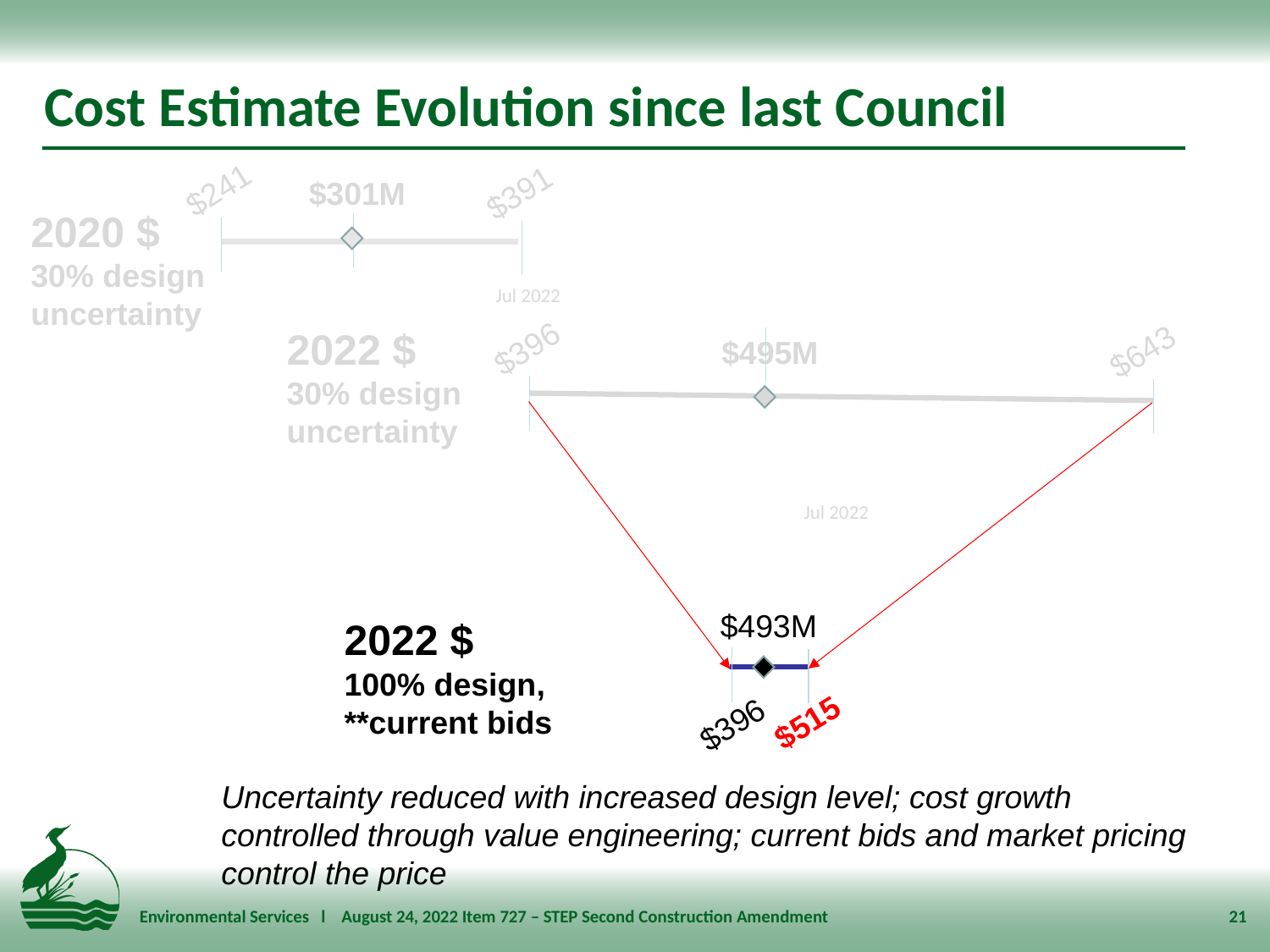

# Cost Estimate Evolution since last Council
$241
$391
$301M
2020 $
30% design uncertainty

Jul 2022
$396
$643
$495M

2022 $
30% design uncertainty
Jul 2022
$493M
$396
$515

2022 $
100% design, **current bids
Uncertainty reduced with increased design level; cost growth controlled through value engineering; current bids and market pricing control the price
Oct 2020
Jul 2022
Oct 2020